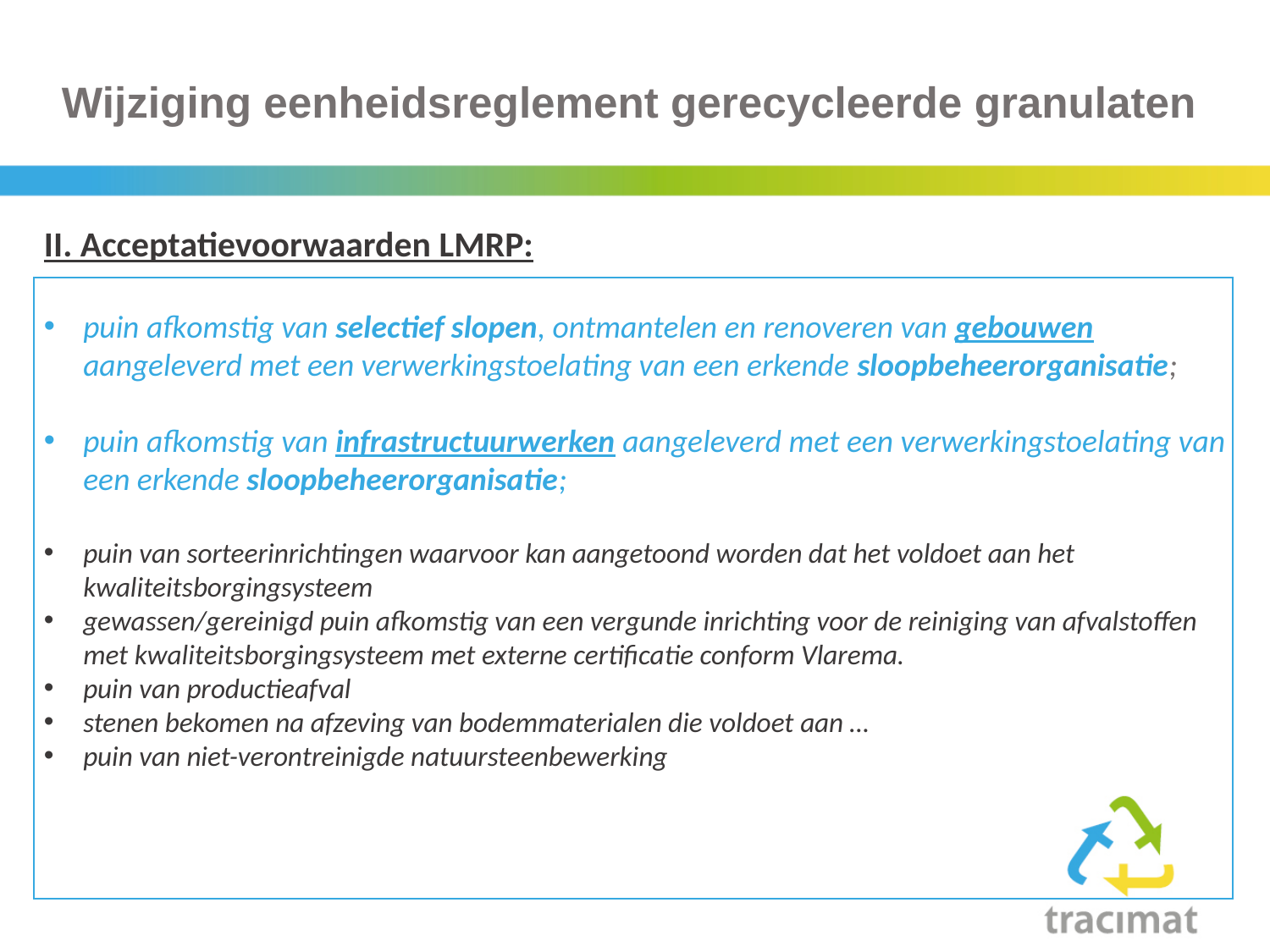

Wijziging eenheidsreglement gerecycleerde granulaten
II. Acceptatievoorwaarden LMRP:

puin afkomstig van selectief slopen, ontmantelen en renoveren van gebouwen aangeleverd met een verwerkingstoelating van een erkende sloopbeheerorganisatie;

puin afkomstig van infrastructuurwerken aangeleverd met een verwerkingstoelating van een erkende sloopbeheerorganisatie;

puin van sorteerinrichtingen waarvoor kan aangetoond worden dat het voldoet aan het kwaliteitsborgingsysteem
gewassen/gereinigd puin afkomstig van een vergunde inrichting voor de reiniging van afvalstoffen met kwaliteitsborgingsysteem met externe certificatie conform Vlarema.
puin van productieafval
stenen bekomen na afzeving van bodemmaterialen die voldoet aan …
puin van niet-verontreinigde natuursteenbewerking